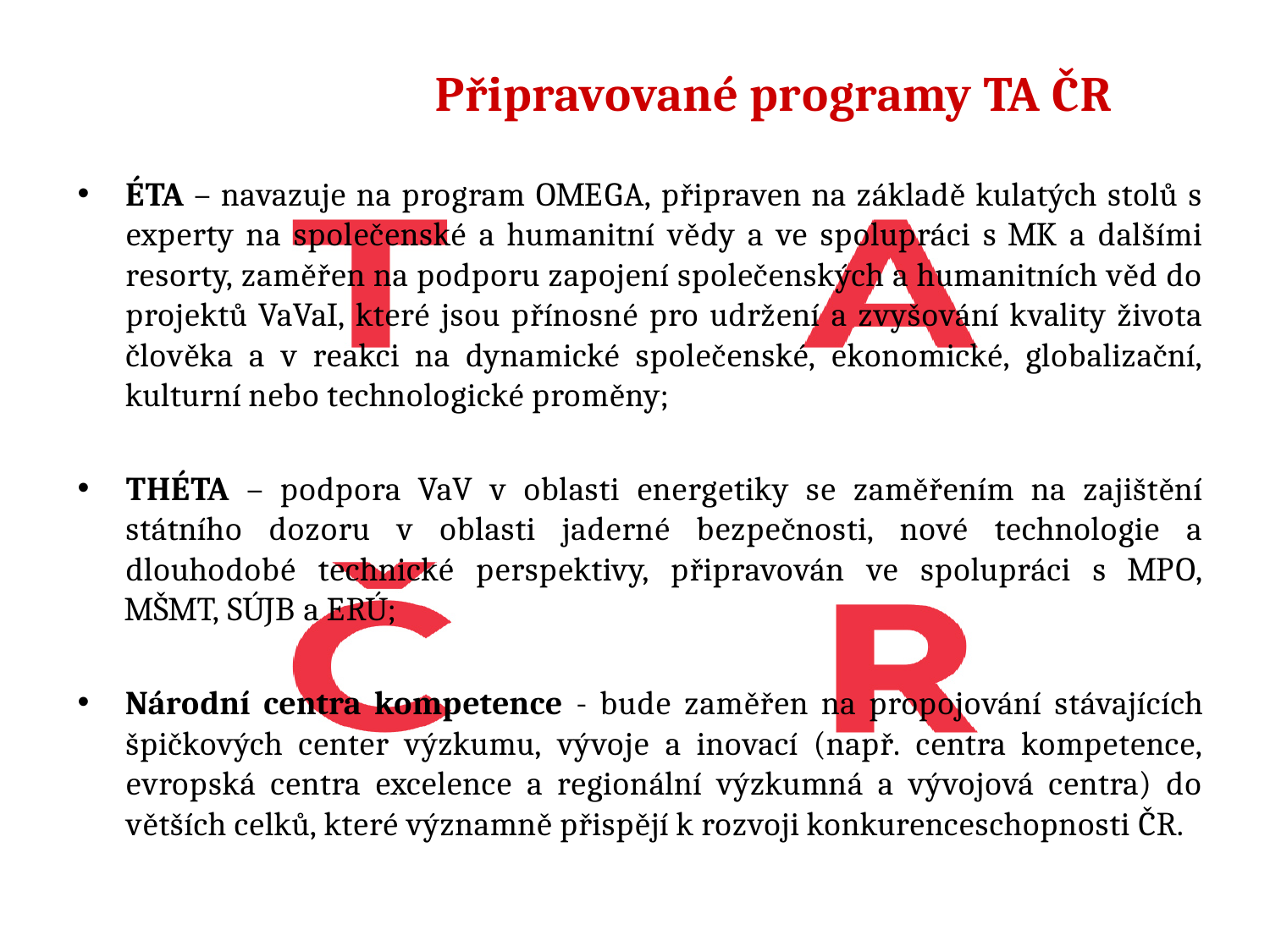

# Připravované programy TA ČR
ÉTA – navazuje na program OMEGA, připraven na základě kulatých stolů s experty na společenské a humanitní vědy a ve spolupráci s MK a dalšími resorty, zaměřen na podporu zapojení společenských a humanitních věd do projektů VaVaI, které jsou přínosné pro udržení a zvyšování kvality života člověka a v reakci na dynamické společenské, ekonomické, globalizační, kulturní nebo technologické proměny;

THÉTA – podpora VaV v oblasti energetiky se zaměřením na zajištění státního dozoru v oblasti jaderné bezpečnosti, nové technologie a dlouhodobé technické perspektivy, připravován ve spolupráci s MPO, MŠMT, SÚJB a ERÚ;

Národní centra kompetence - bude zaměřen na propojování stávajících špičkových center výzkumu, vývoje a inovací (např. centra kompetence, evropská centra excelence a regionální výzkumná a vývojová centra) do větších celků, které významně přispějí k rozvoji konkurenceschopnosti ČR.